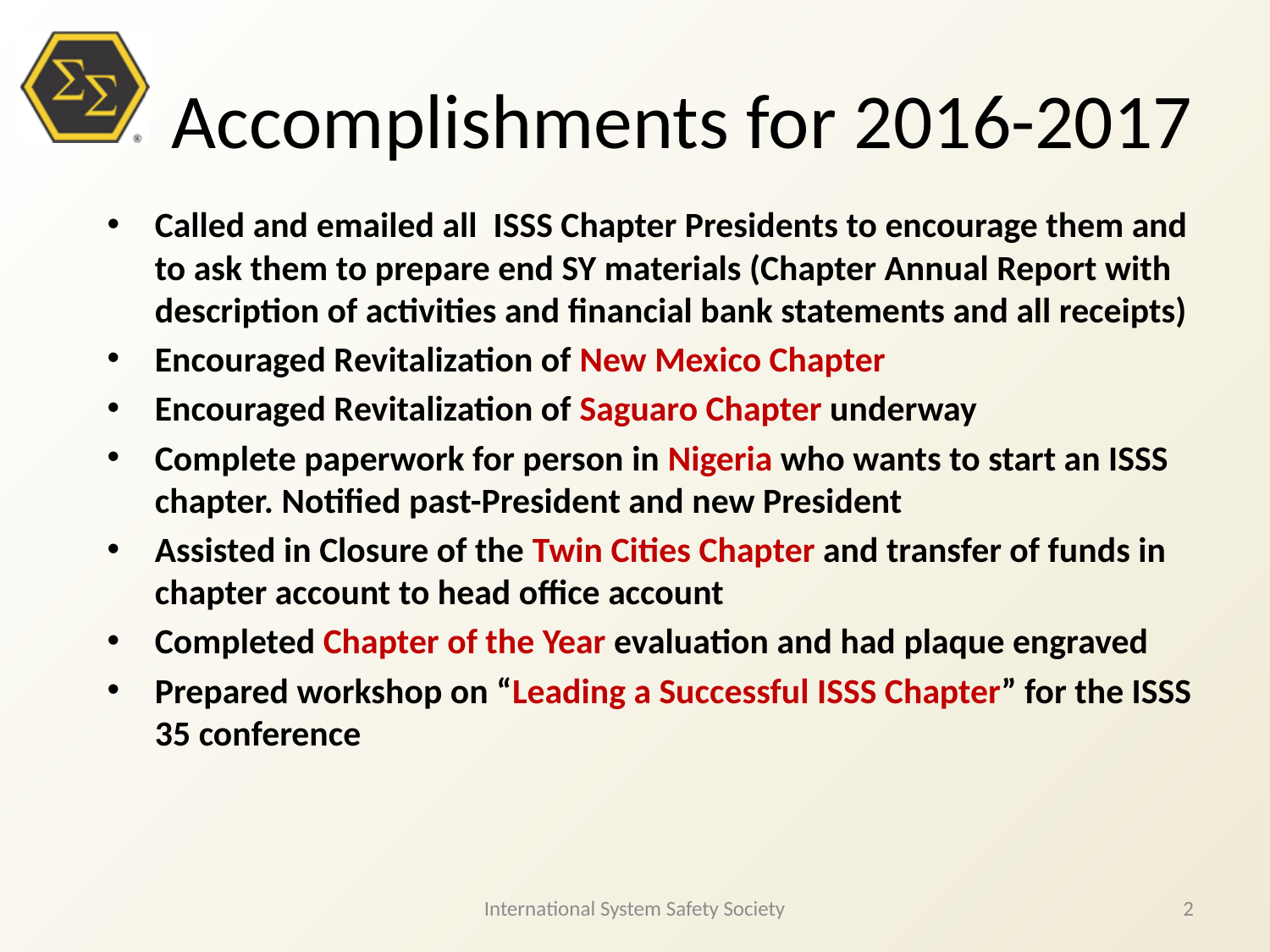

# Accomplishments for 2016-2017
Called and emailed all  ISSS Chapter Presidents to encourage them and to ask them to prepare end SY materials (Chapter Annual Report with description of activities and financial bank statements and all receipts)
Encouraged Revitalization of New Mexico Chapter
Encouraged Revitalization of Saguaro Chapter underway
Complete paperwork for person in Nigeria who wants to start an ISSS chapter. Notified past-President and new President
Assisted in Closure of the Twin Cities Chapter and transfer of funds in chapter account to head office account
Completed Chapter of the Year evaluation and had plaque engraved
Prepared workshop on “Leading a Successful ISSS Chapter” for the ISSS 35 conference

International System Safety Society
2